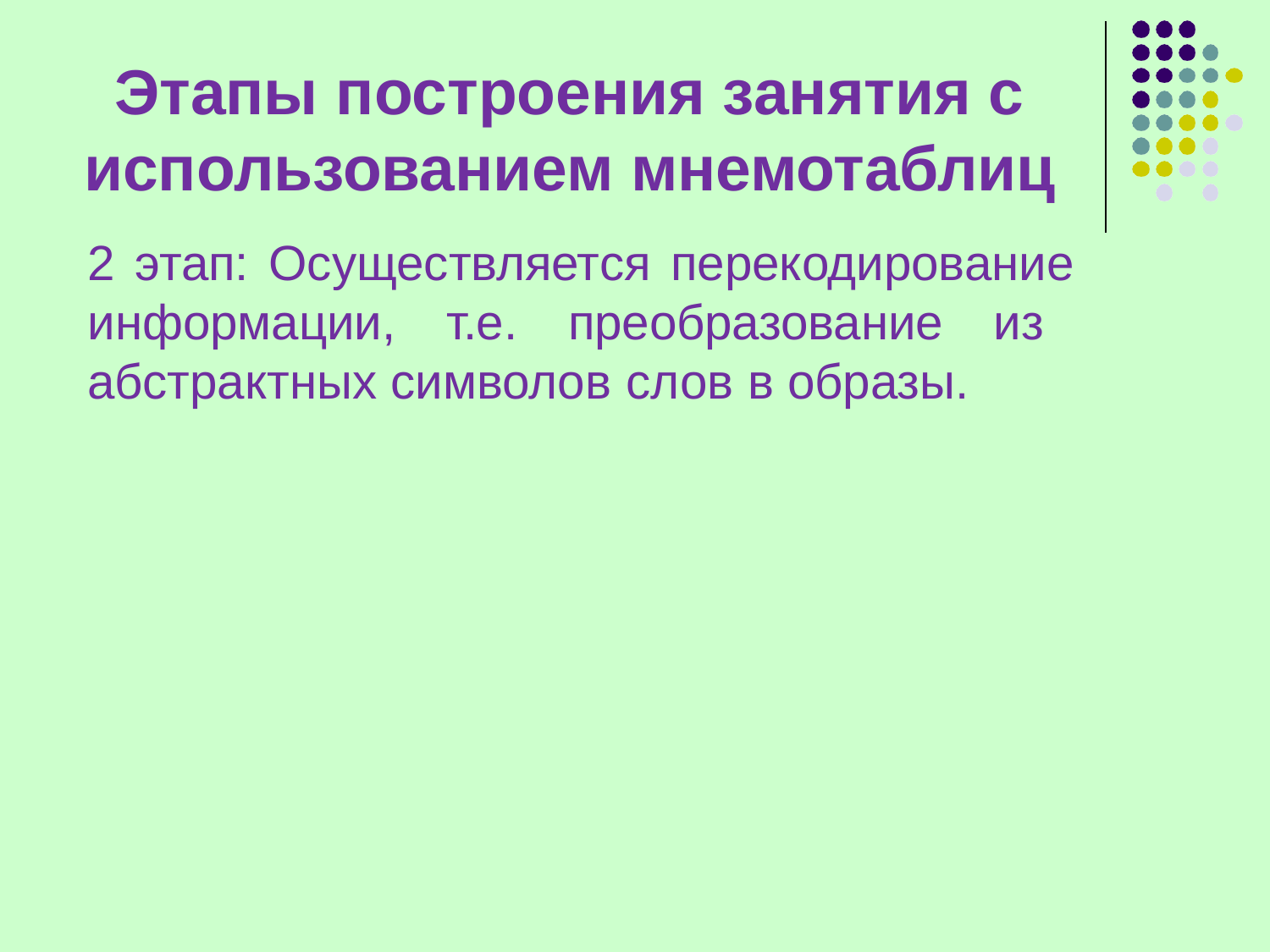

# Этапы построения занятия с  использованием мнемотаблиц
2 этап: Осуществляется перекодирование  информации, т.е. преобразование из  абстрактных символов слов в образы.